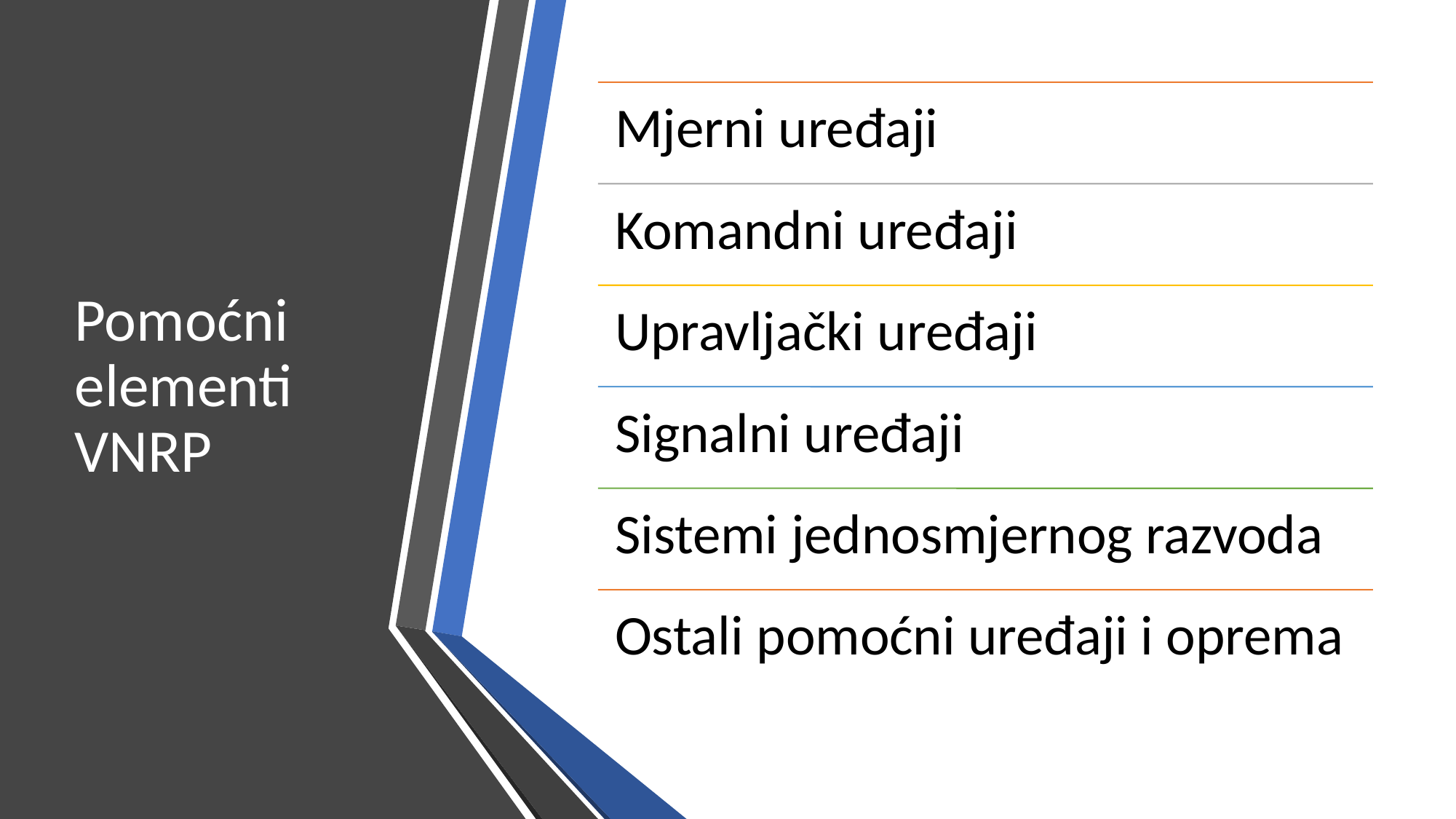

# Pomoćni elementi VNRP
Mjerni uređaji
Komandni uređaji
Upravljački uređaji
Signalni uređaji
Sistemi jednosmjernog razvoda
Ostali pomoćni uređaji i oprema